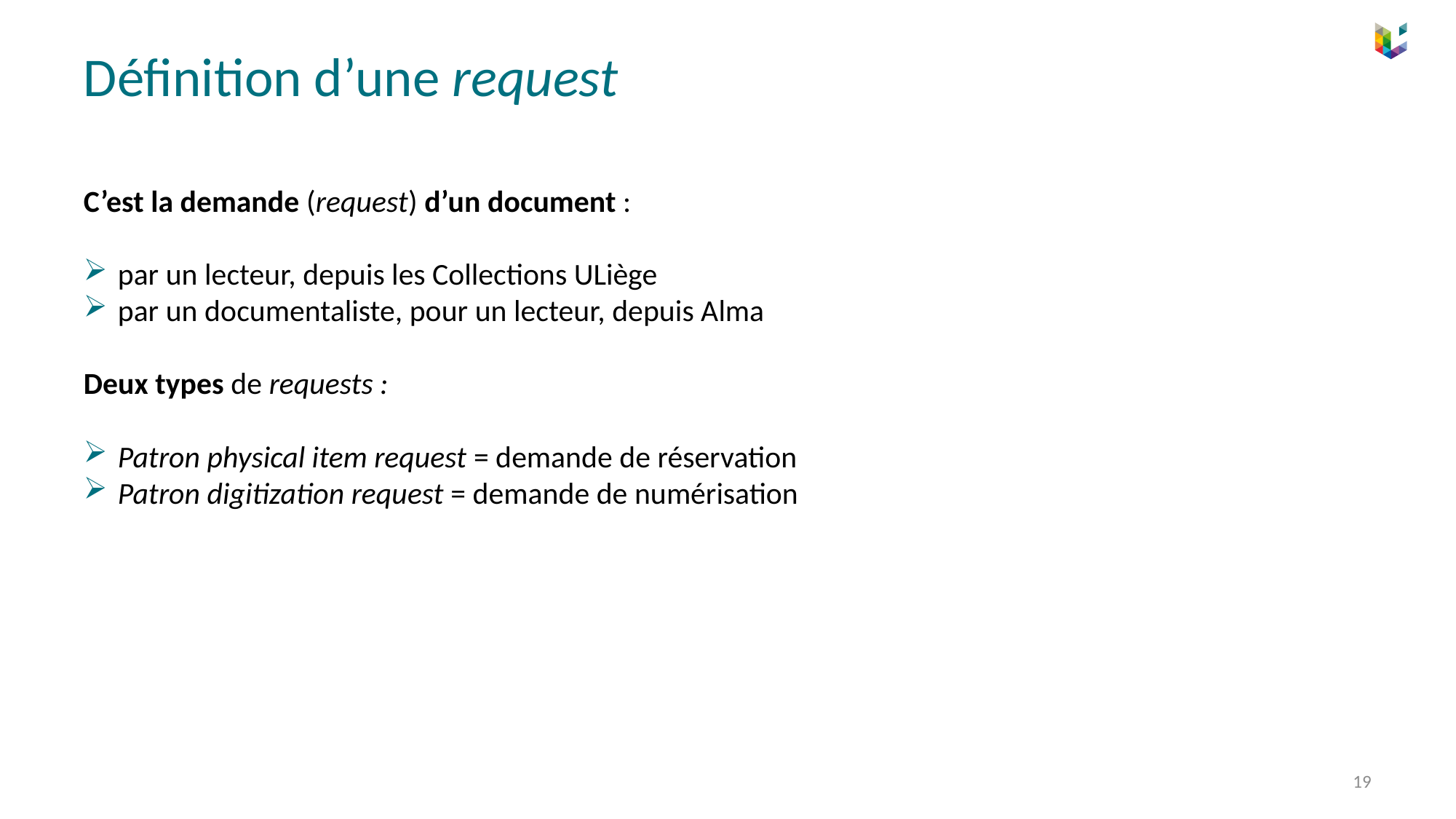

# Définition d’une request

C’est la demande (request) d’un document :

par un lecteur, depuis les Collections ULiège
par un documentaliste, pour un lecteur, depuis Alma

Deux types de requests :

Patron physical item request = demande de réservation
Patron digitization request = demande de numérisation

19